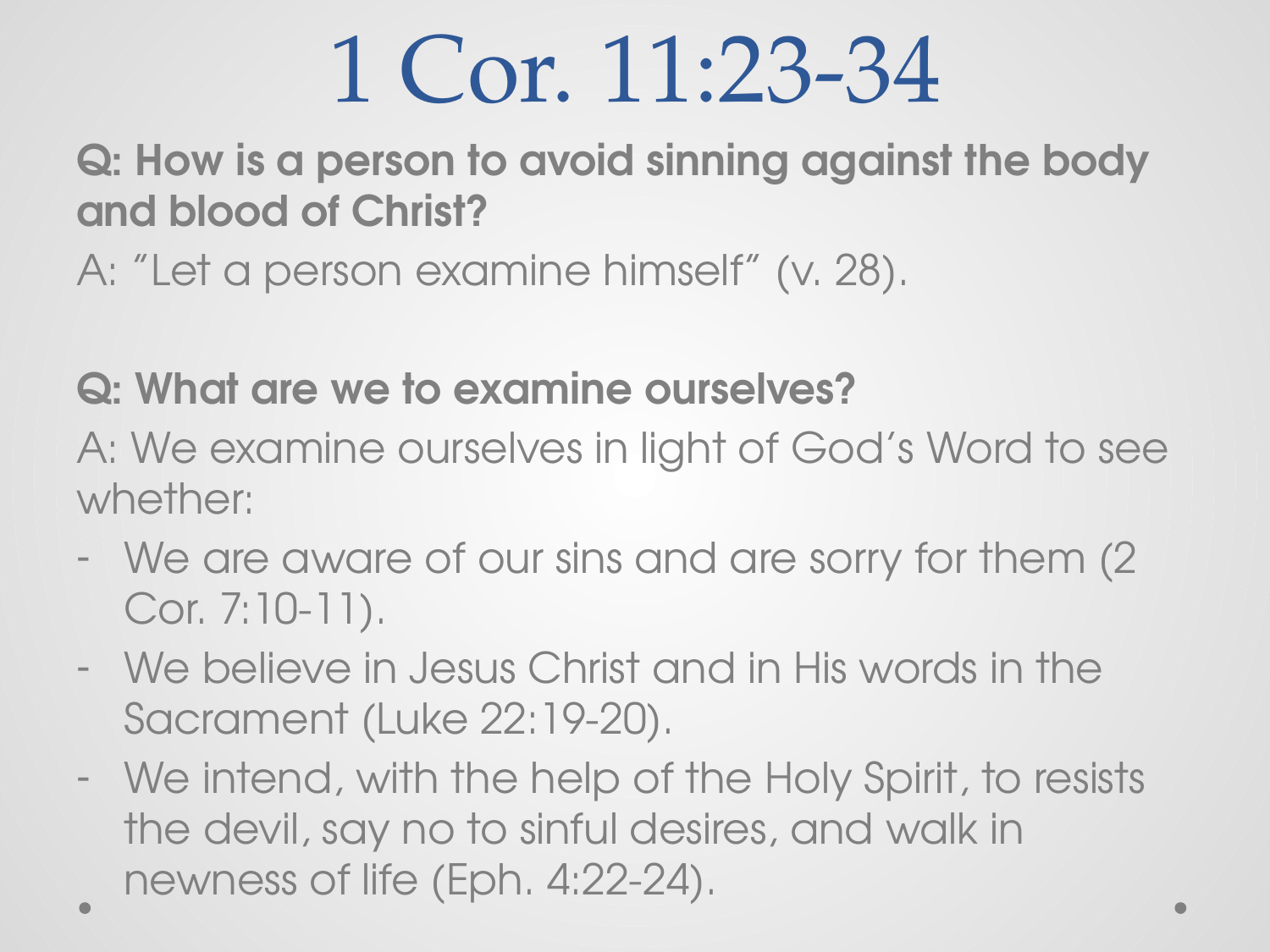

# 1 Cor. 11:23-34
Q: How is a person to avoid sinning against the body and blood of Christ?
A: ”Let a person examine himself” (v. 28).

Q: What are we to examine ourselves?
A: We examine ourselves in light of God’s Word to see whether:
We are aware of our sins and are sorry for them (2 Cor. 7:10-11).
We believe in Jesus Christ and in His words in the Sacrament (Luke 22:19-20).
We intend, with the help of the Holy Spirit, to resists the devil, say no to sinful desires, and walk in newness of life (Eph. 4:22-24).